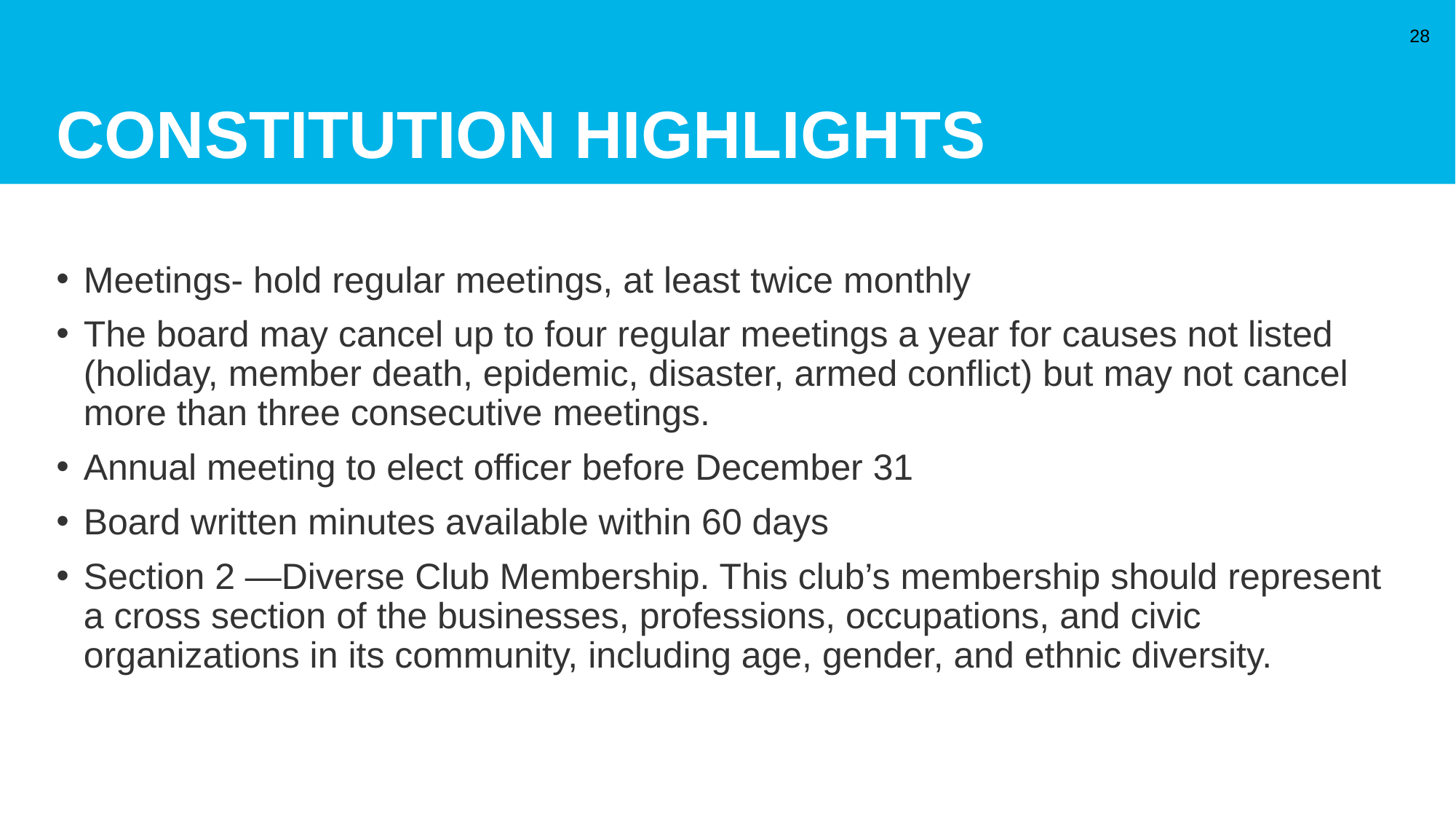

# Constitution highlights
28
Meetings- hold regular meetings, at least twice monthly
The board may cancel up to four regular meetings a year for causes not listed (holiday, member death, epidemic, disaster, armed conflict) but may not cancel more than three consecutive meetings.
Annual meeting to elect officer before December 31
Board written minutes available within 60 days
Section 2 —Diverse Club Membership. This club’s membership should represent a cross section of the businesses, professions, occupations, and civic organizations in its community, including age, gender, and ethnic diversity.